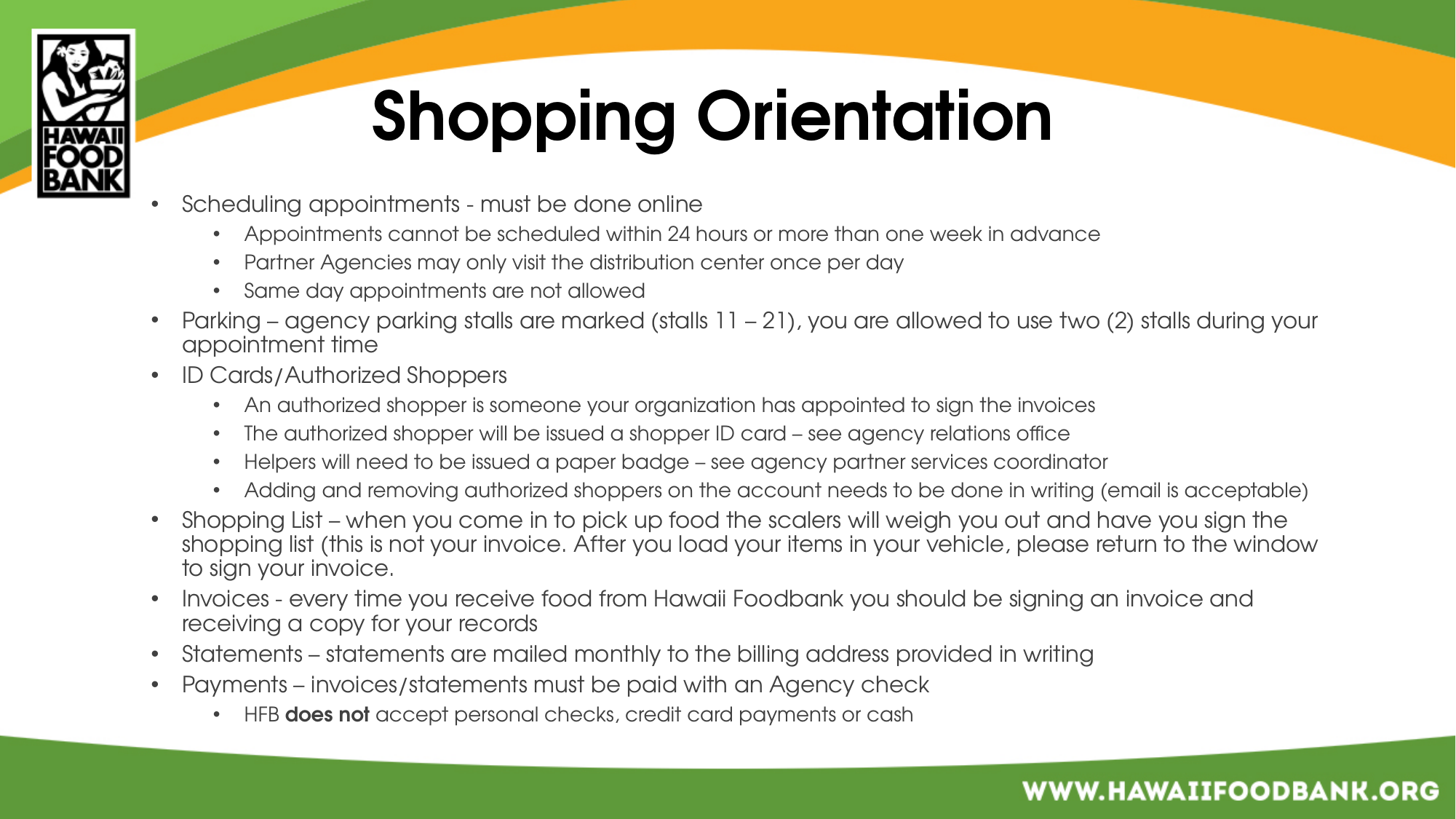

# Shopping Orientation
Scheduling appointments - must be done online
Appointments cannot be scheduled within 24 hours or more than one week in advance
Partner Agencies may only visit the distribution center once per day
Same day appointments are not allowed
Parking – agency parking stalls are marked (stalls 11 – 21), you are allowed to use two (2) stalls during your appointment time
ID Cards/Authorized Shoppers
An authorized shopper is someone your organization has appointed to sign the invoices
The authorized shopper will be issued a shopper ID card – see agency relations office
Helpers will need to be issued a paper badge – see agency partner services coordinator
Adding and removing authorized shoppers on the account needs to be done in writing (email is acceptable)
Shopping List – when you come in to pick up food the scalers will weigh you out and have you sign the shopping list (this is not your invoice. After you load your items in your vehicle, please return to the window to sign your invoice.
Invoices - every time you receive food from Hawaii Foodbank you should be signing an invoice and receiving a copy for your records
Statements – statements are mailed monthly to the billing address provided in writing
Payments – invoices/statements must be paid with an Agency check
HFB does not accept personal checks, credit card payments or cash